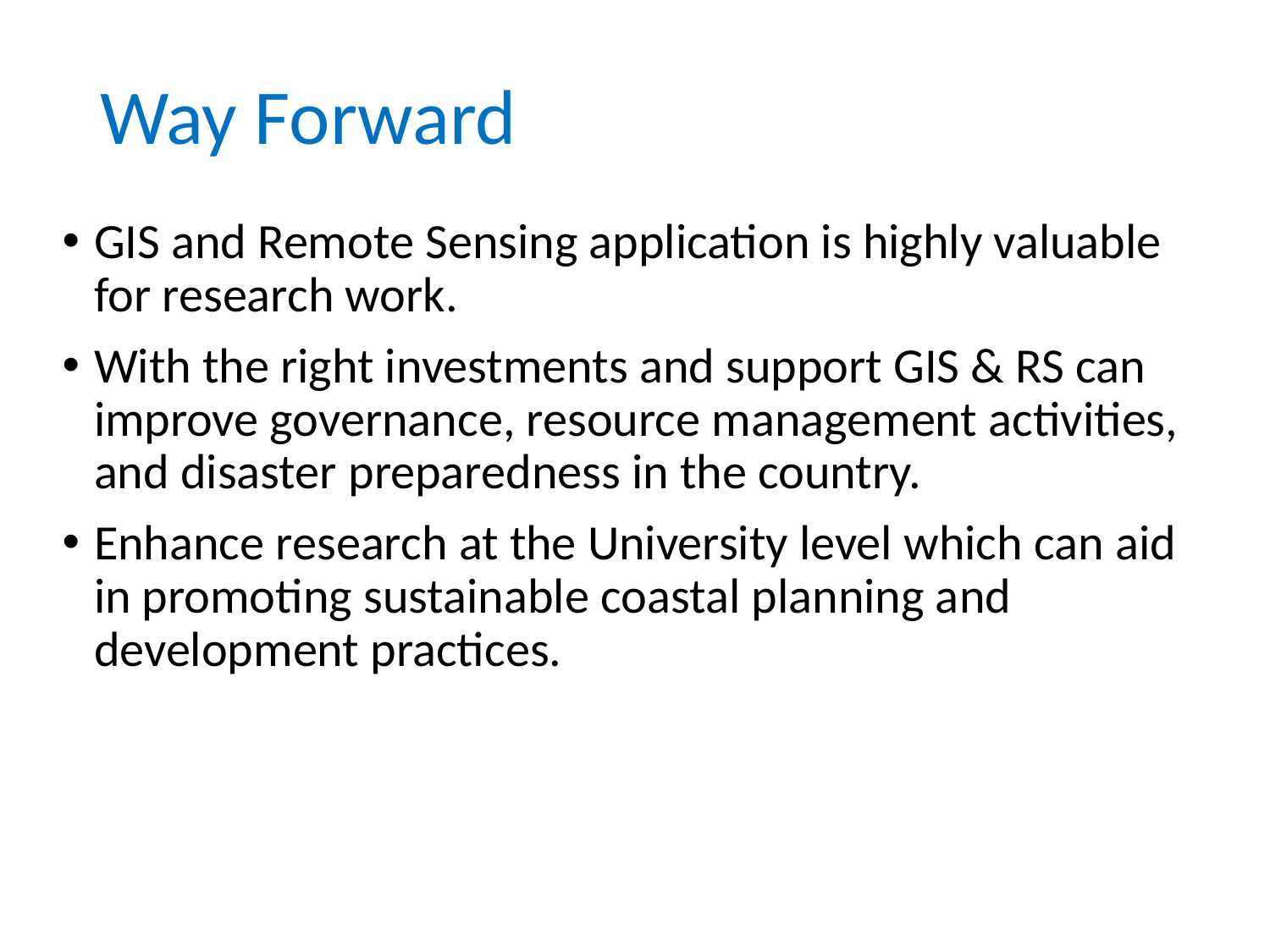

# Way Forward
GIS and Remote Sensing application is highly valuable for research work.
With the right investments and support GIS & RS can improve governance, resource management activities, and disaster preparedness in the country.
Enhance research at the University level which can aid in promoting sustainable coastal planning and development practices.